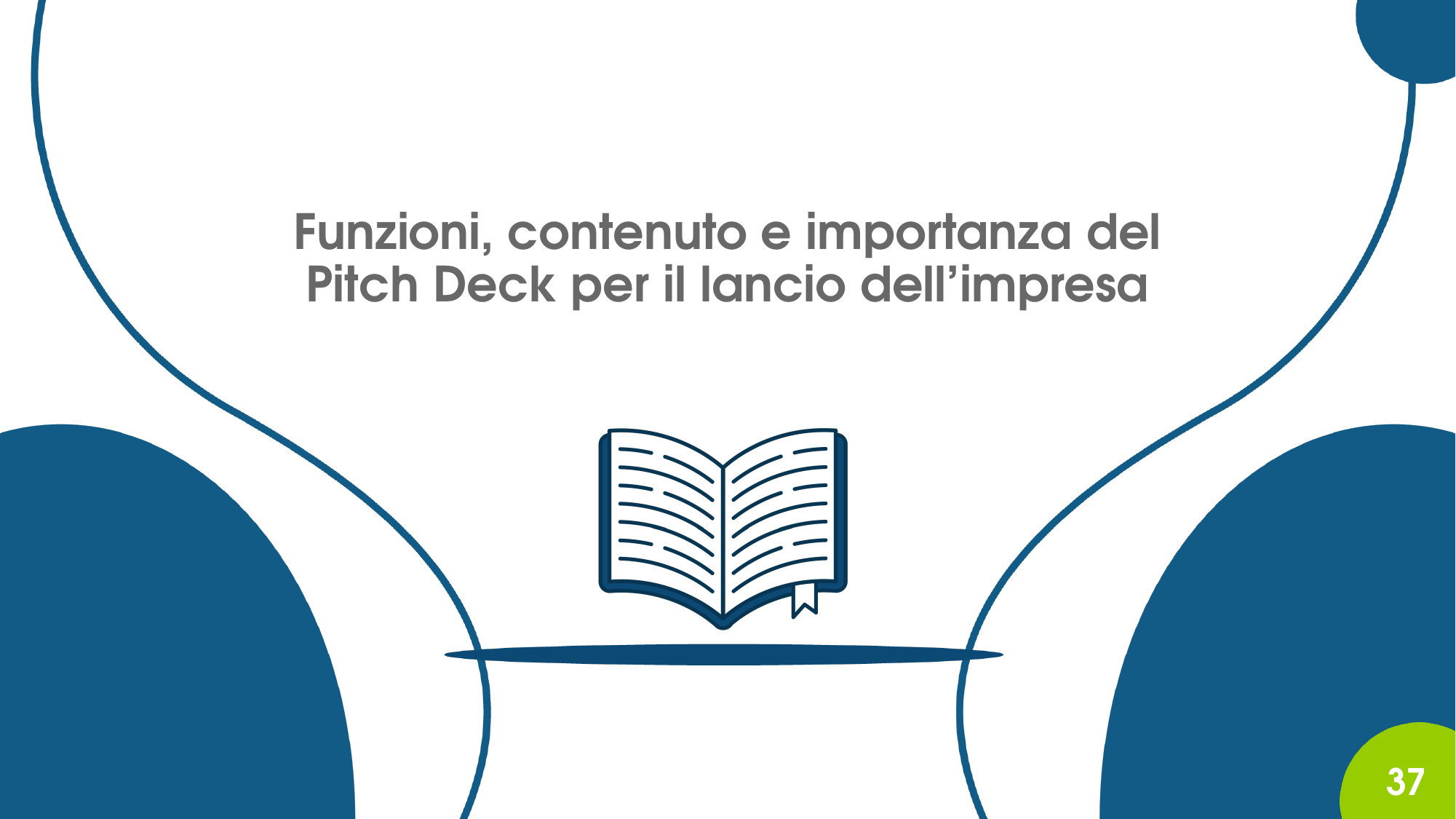

Funzioni, contenuto e importanza del Pitch Deck per il lancio dell’impresa
37